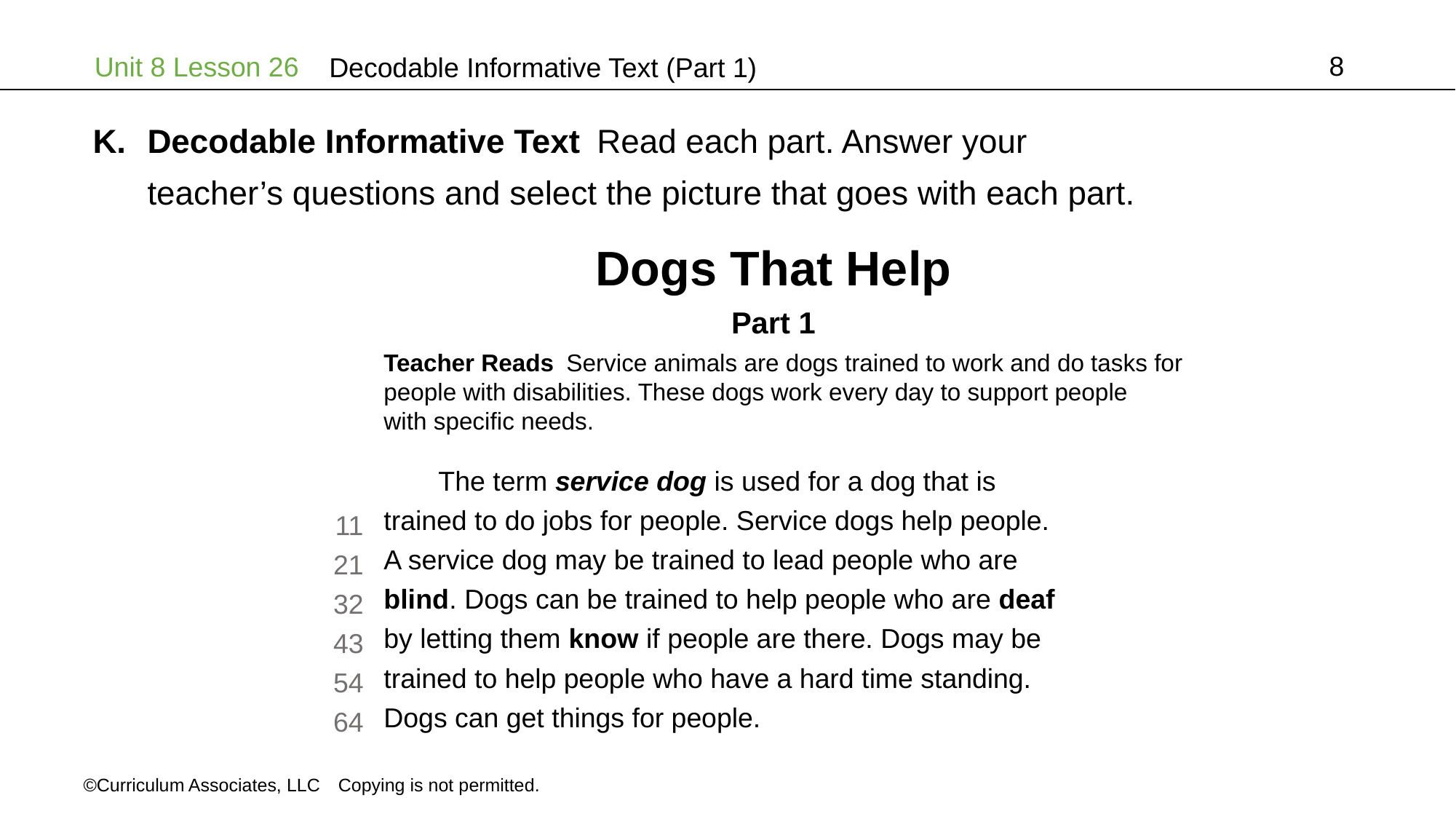

8
# Decodable Informative Text (Part 1)
Decodable Informative Text Read each part. Answer your
teacher’s questions and select the picture that goes with each part.
Dogs That Help
Part 1

Teacher Reads Service animals are dogs trained to work and do tasks for
people with disabilities. These dogs work every day to support people
with specific needs.
The term service dog is used for a dog that is
trained to do jobs for people. Service dogs help people.
A service dog may be trained to lead people who are
blind. Dogs can be trained to help people who are deaf
by letting them know if people are there. Dogs may be
trained to help people who have a hard time standing.
Dogs can get things for people.

11
21
32
43
54
64